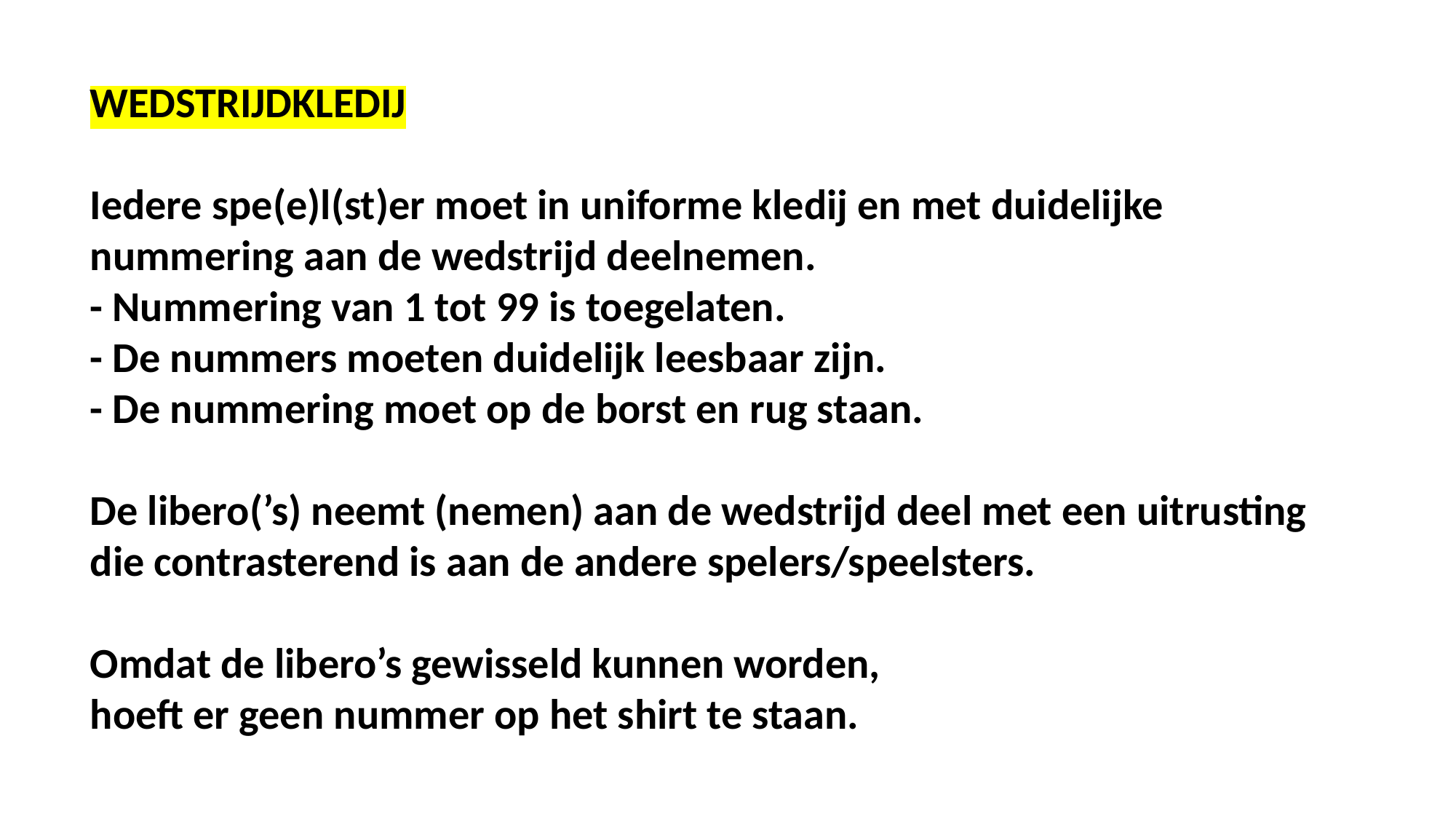

WEDSTRIJDKLEDIJ

Iedere spe(e)l(st)er moet in uniforme kledij en met duidelijke nummering aan de wedstrijd deelnemen.
- Nummering van 1 tot 99 is toegelaten.
- De nummers moeten duidelijk leesbaar zijn.
- De nummering moet op de borst en rug staan.

De libero(’s) neemt (nemen) aan de wedstrijd deel met een uitrusting die contrasterend is aan de andere spelers/speelsters.

Omdat de libero’s gewisseld kunnen worden,
hoeft er geen nummer op het shirt te staan.